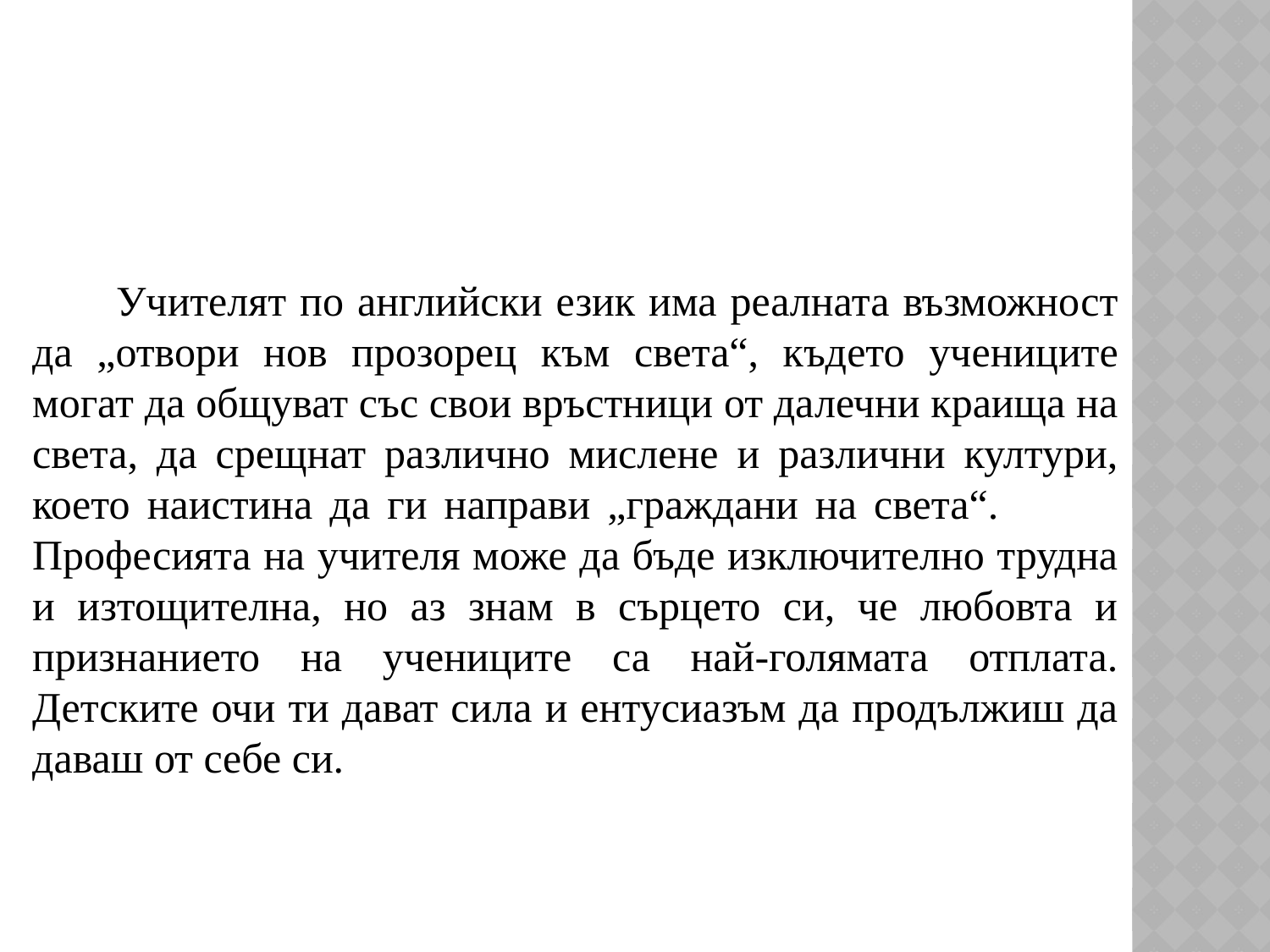

Учителят по английски език има реалната възможност да „отвори нов прозорец към света“, където учениците могат да общуват със свои връстници от далечни краища на света, да срещнат различно мислене и различни култури, което наистина да ги направи „граждани на света“.        Професията на учителя може да бъде изключително трудна и изтощителна, но аз знам в сърцето си, че любовта и признанието на учениците са най-голямата отплата. Детските очи ти дават сила и ентусиазъм да продължиш да даваш от себе си.